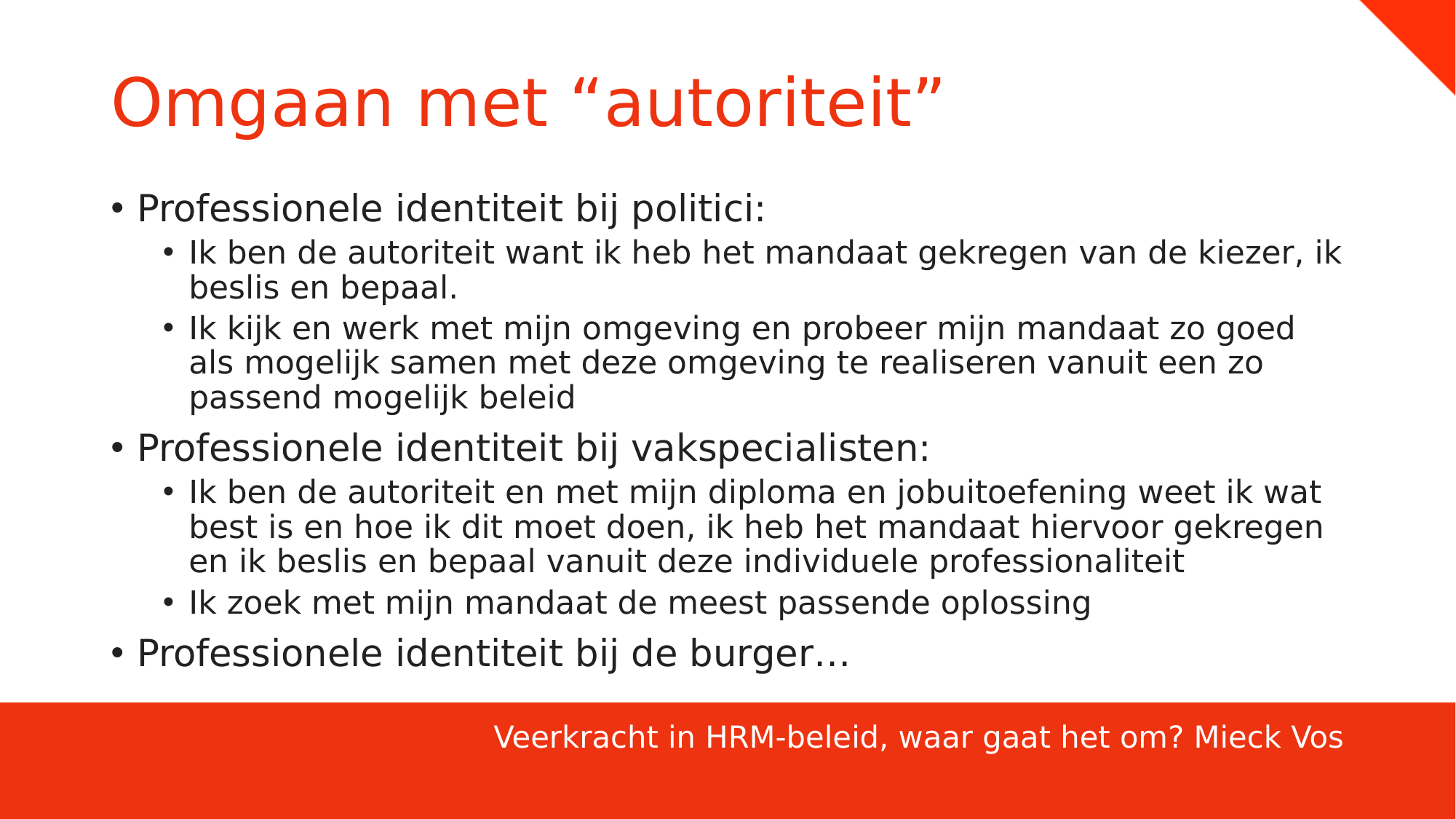

# Omgaan met “autoriteit”
Professionele identiteit bij politici:
Ik ben de autoriteit want ik heb het mandaat gekregen van de kiezer, ik beslis en bepaal.
Ik kijk en werk met mijn omgeving en probeer mijn mandaat zo goed als mogelijk samen met deze omgeving te realiseren vanuit een zo passend mogelijk beleid
Professionele identiteit bij vakspecialisten:
Ik ben de autoriteit en met mijn diploma en jobuitoefening weet ik wat best is en hoe ik dit moet doen, ik heb het mandaat hiervoor gekregen en ik beslis en bepaal vanuit deze individuele professionaliteit
Ik zoek met mijn mandaat de meest passende oplossing
Professionele identiteit bij de burger…
Veerkracht in HRM-beleid, waar gaat het om? Mieck Vos